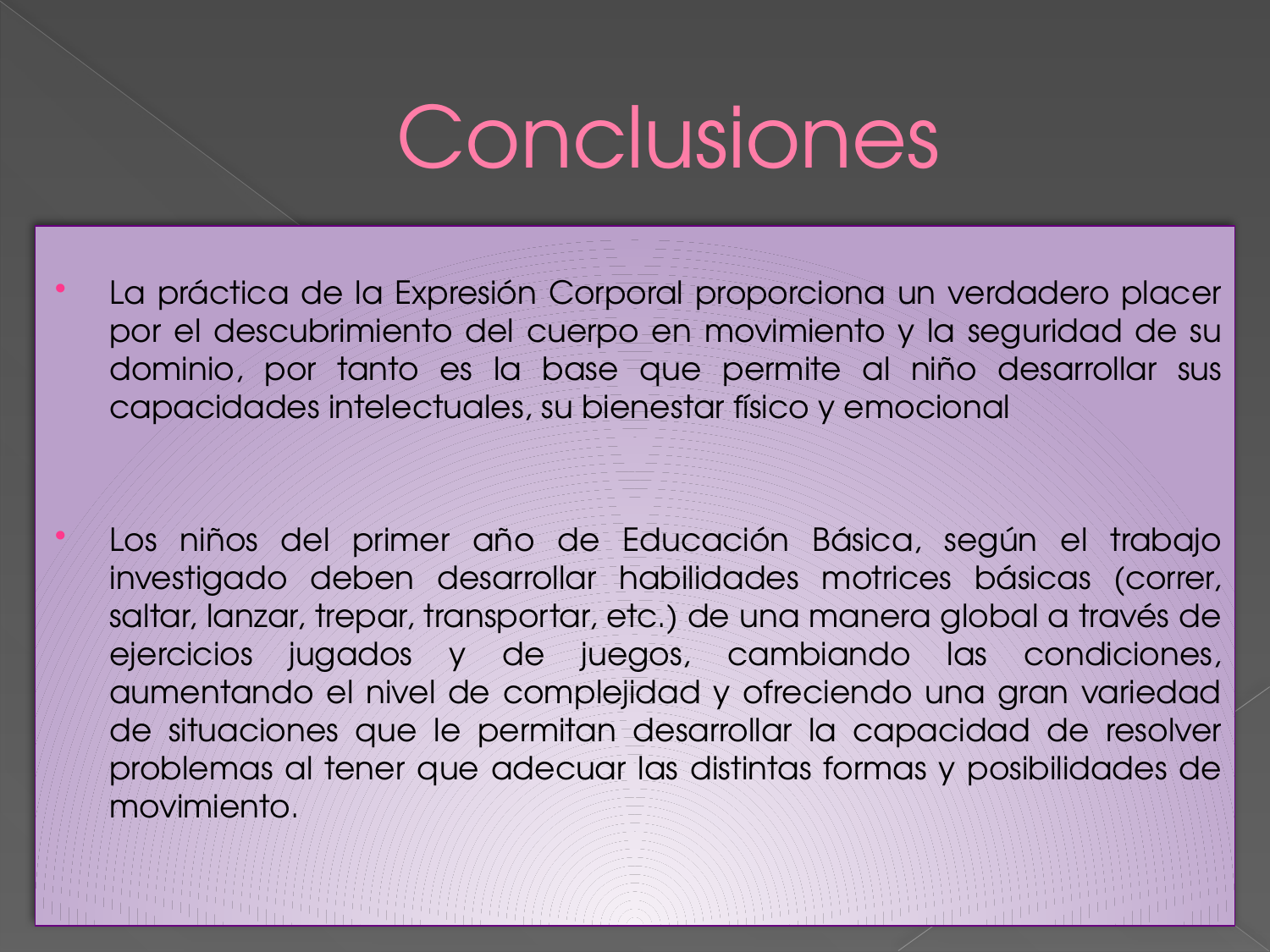

# Conclusiones

La práctica de la Expresión Corporal proporciona un verdadero placer por el descubrimiento del cuerpo en movimiento y la seguridad de su dominio, por tanto es la base que permite al niño desarrollar sus capacidades intelectuales, su bienestar físico y emocional

Los niños del primer año de Educación Básica, según el trabajo investigado deben desarrollar habilidades motrices básicas (correr, saltar, lanzar, trepar, transportar, etc.) de una manera global a través de ejercicios jugados y de juegos, cambiando las condiciones, aumentando el nivel de complejidad y ofreciendo una gran variedad de situaciones que le permitan desarrollar la capacidad de resolver problemas al tener que adecuar las distintas formas y posibilidades de movimiento.